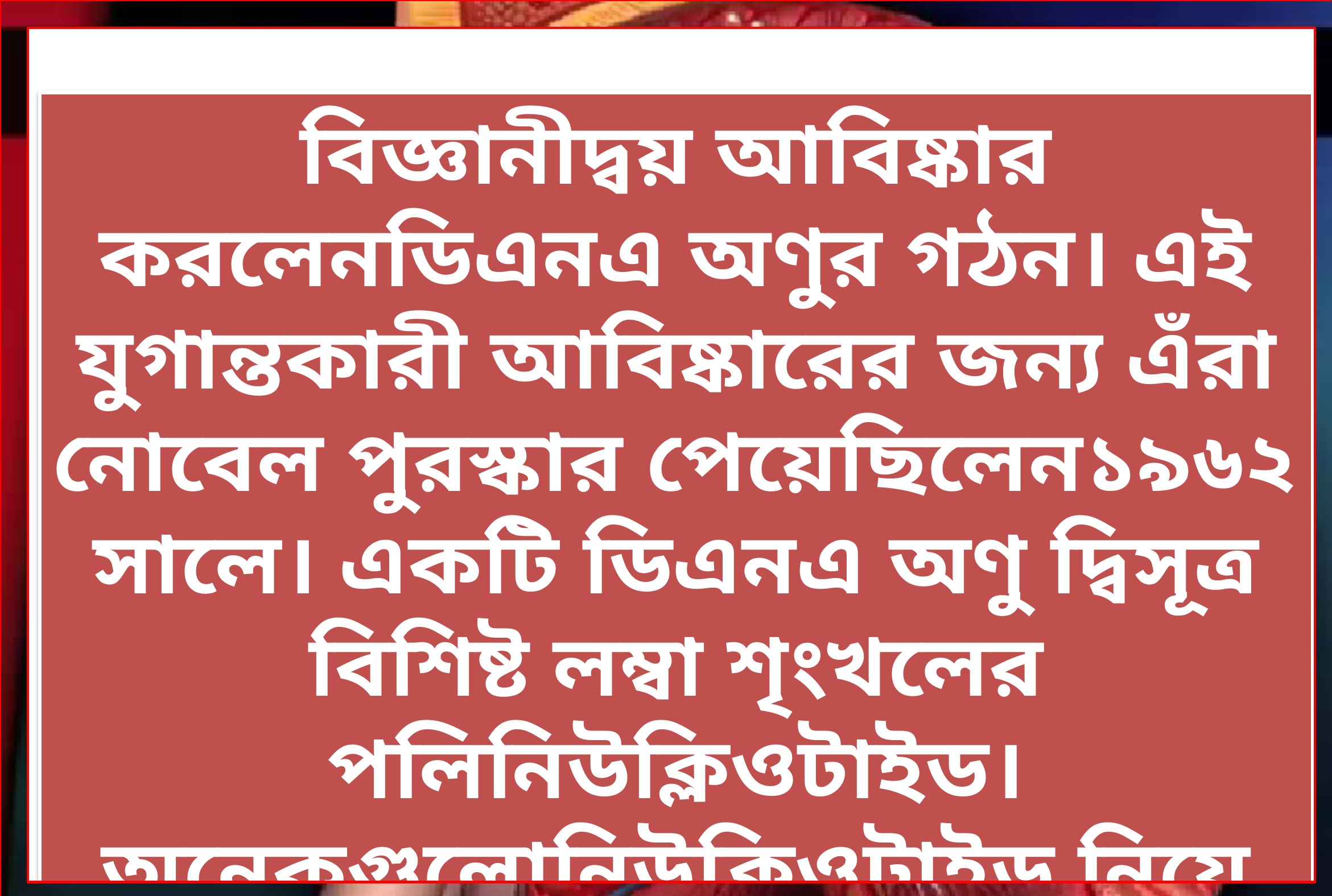

বিজ্ঞানীদ্বয় আবিষ্কার করলেনডিএনএ অণুর গঠন। এই যুগান্তকারী আবিষ্কারের জন্য এঁরা
নোবেল পুরস্কার পেয়েছিলেন১৯৬২ সালে। একটি ডিএনএ অণু দ্বিসূত্র বিশিষ্ট লম্বা শৃংখলের
পলিনিউক্লিওটাইড।অনেকগুলোনিউক্লিওটাইড নিয়ে গঠিত;